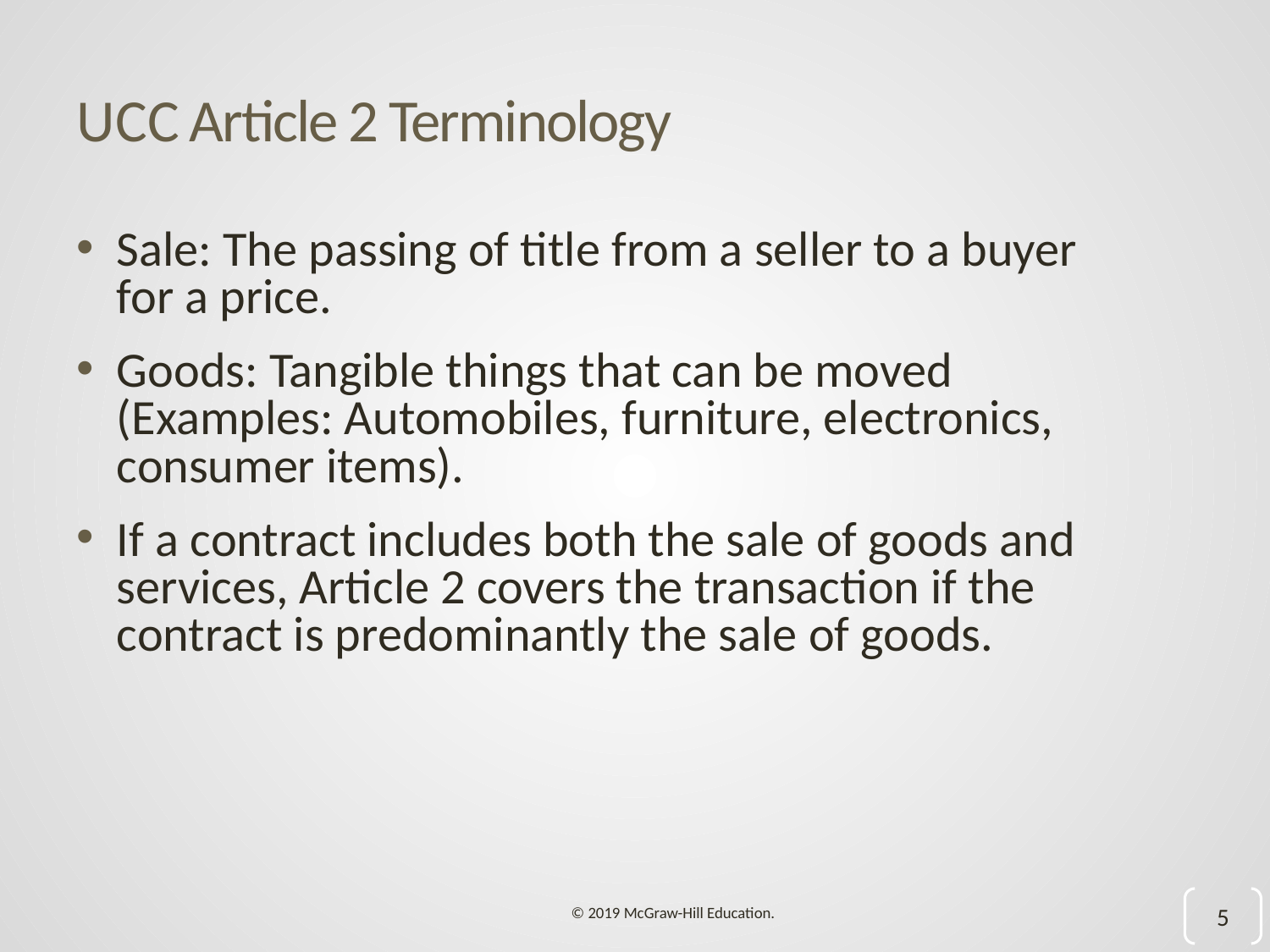

# U C C Article 2 Terminology
Sale: The passing of title from a seller to a buyer for a price.
Goods: Tangible things that can be moved (Examples: Automobiles, furniture, electronics, consumer items).
If a contract includes both the sale of goods and services, Article 2 covers the transaction if the contract is predominantly the sale of goods.
5